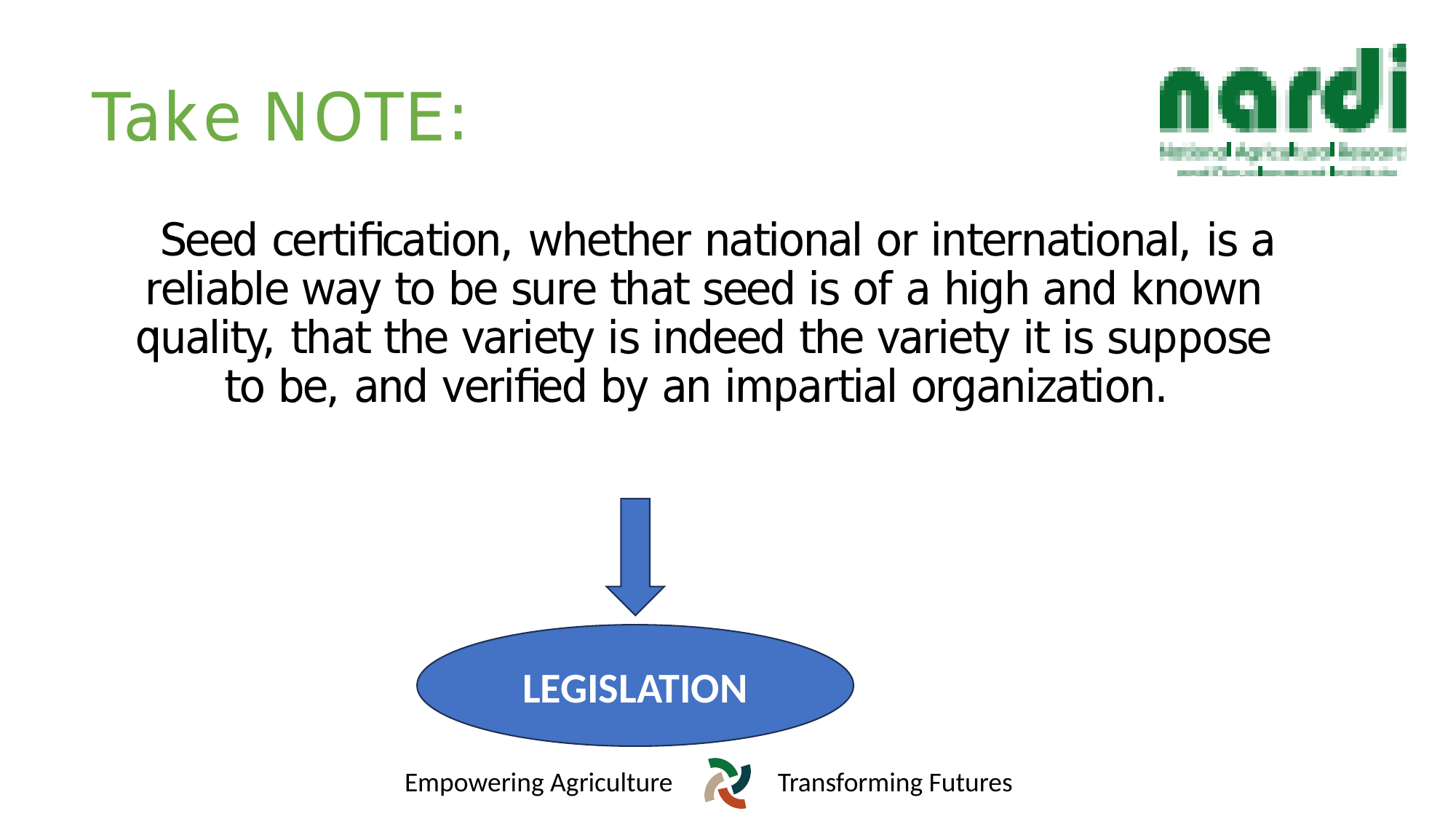

# Take NOTE:
    Seed certification, whether national or international, is a reliable way to be sure that seed is of a high and known quality, that the variety is indeed the variety it is suppose to be, and verified by an impartial organization.

LEGISLATION